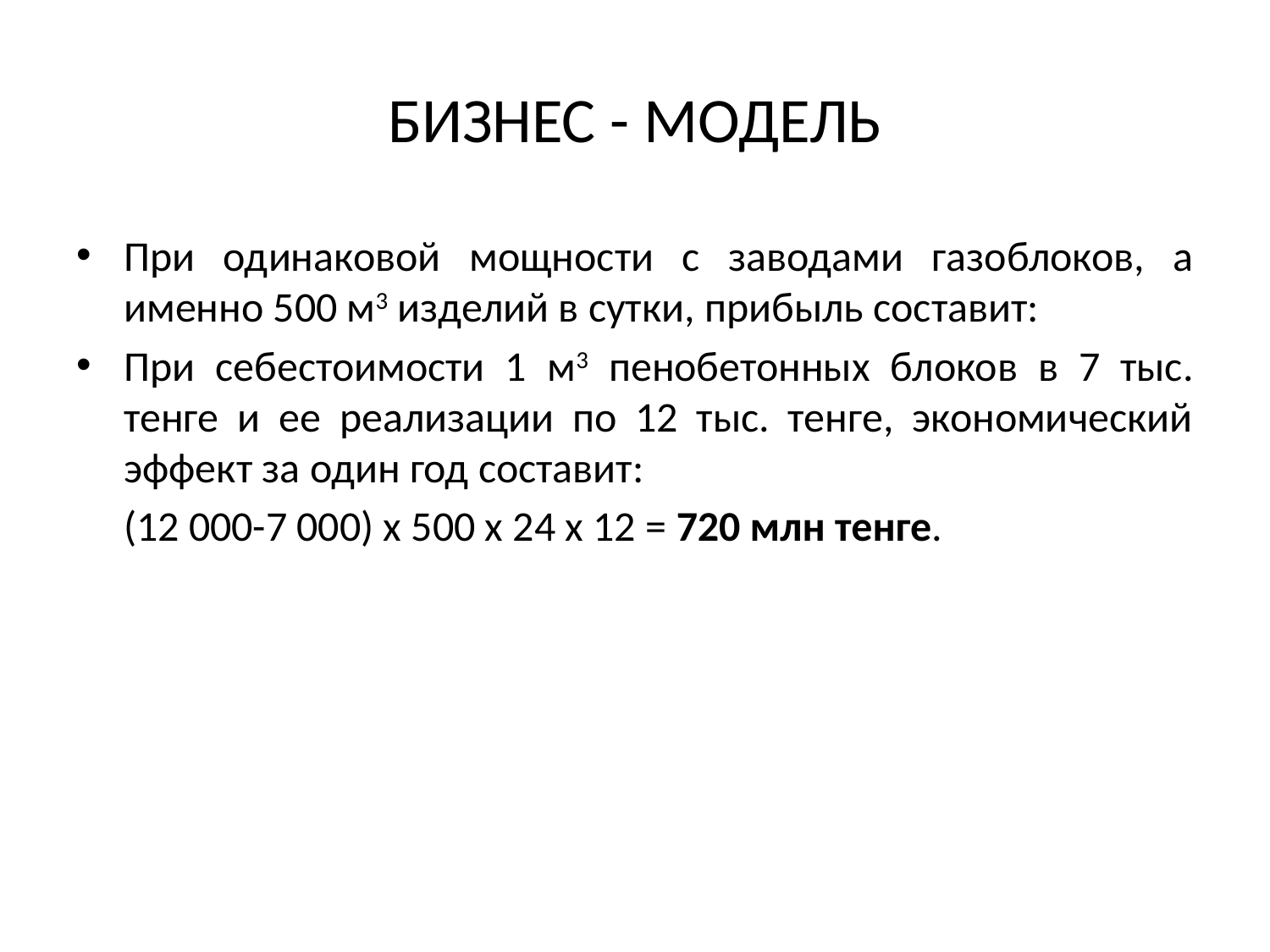

# БИЗНЕС - МОДЕЛЬ
При одинаковой мощности с заводами газоблоков, а именно 500 м3 изделий в сутки, прибыль составит:
При себестоимости 1 м3 пенобетонных блоков в 7 тыс. тенге и ее реализации по 12 тыс. тенге, экономический эффект за один год составит:
     (12 000-7 000) х 500 х 24 х 12 = 720 млн тенге.